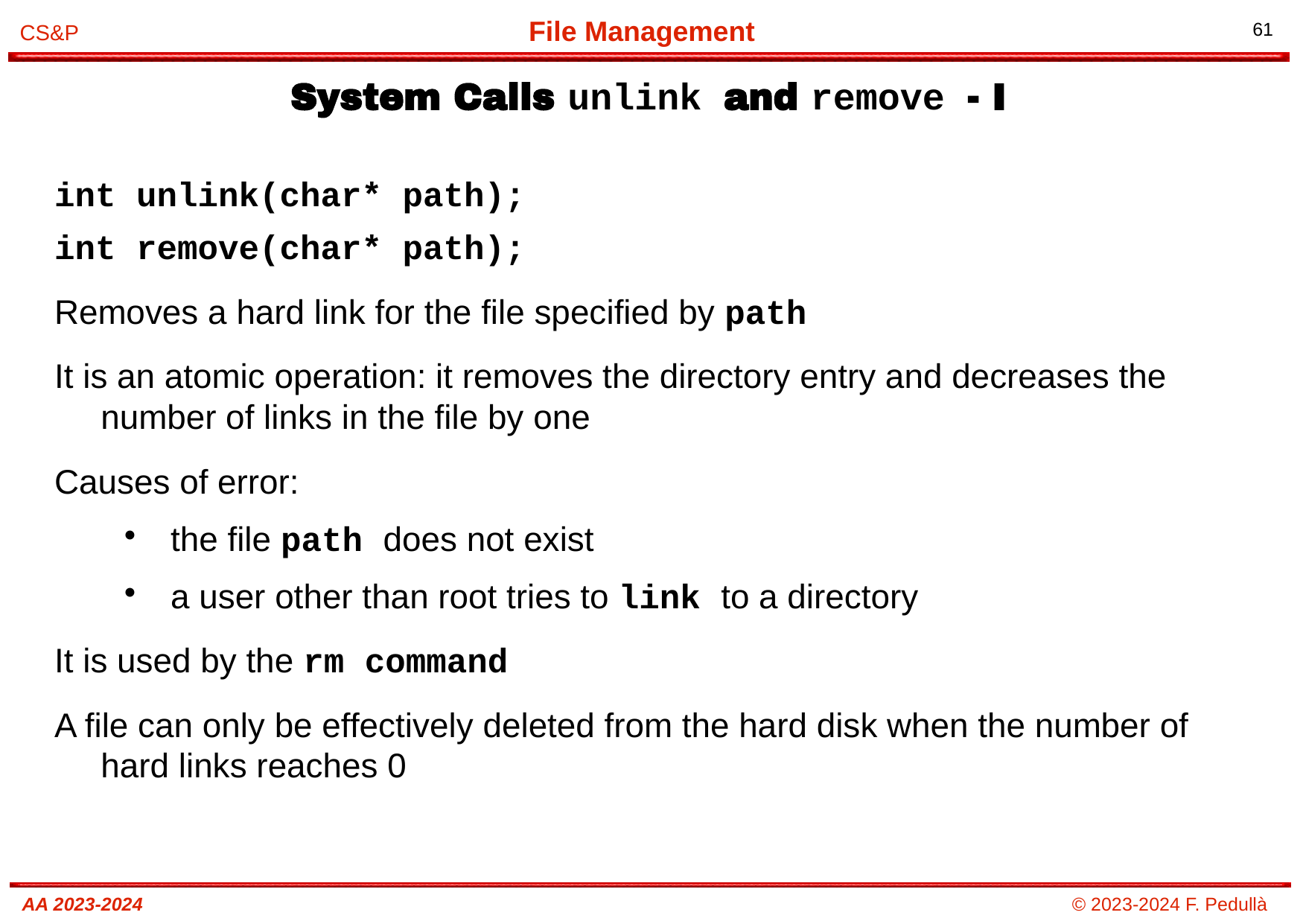

System Calls unlink and remove - I
# int unlink(char* path);
int remove(char* path);
Removes a hard link for the file specified by path
It is an atomic operation: it removes the directory entry and decreases the number of links in the file by one
Causes of error:
the file path does not exist
a user other than root tries to link to a directory
It is used by the rm command
A file can only be effectively deleted from the hard disk when the number of hard links reaches 0